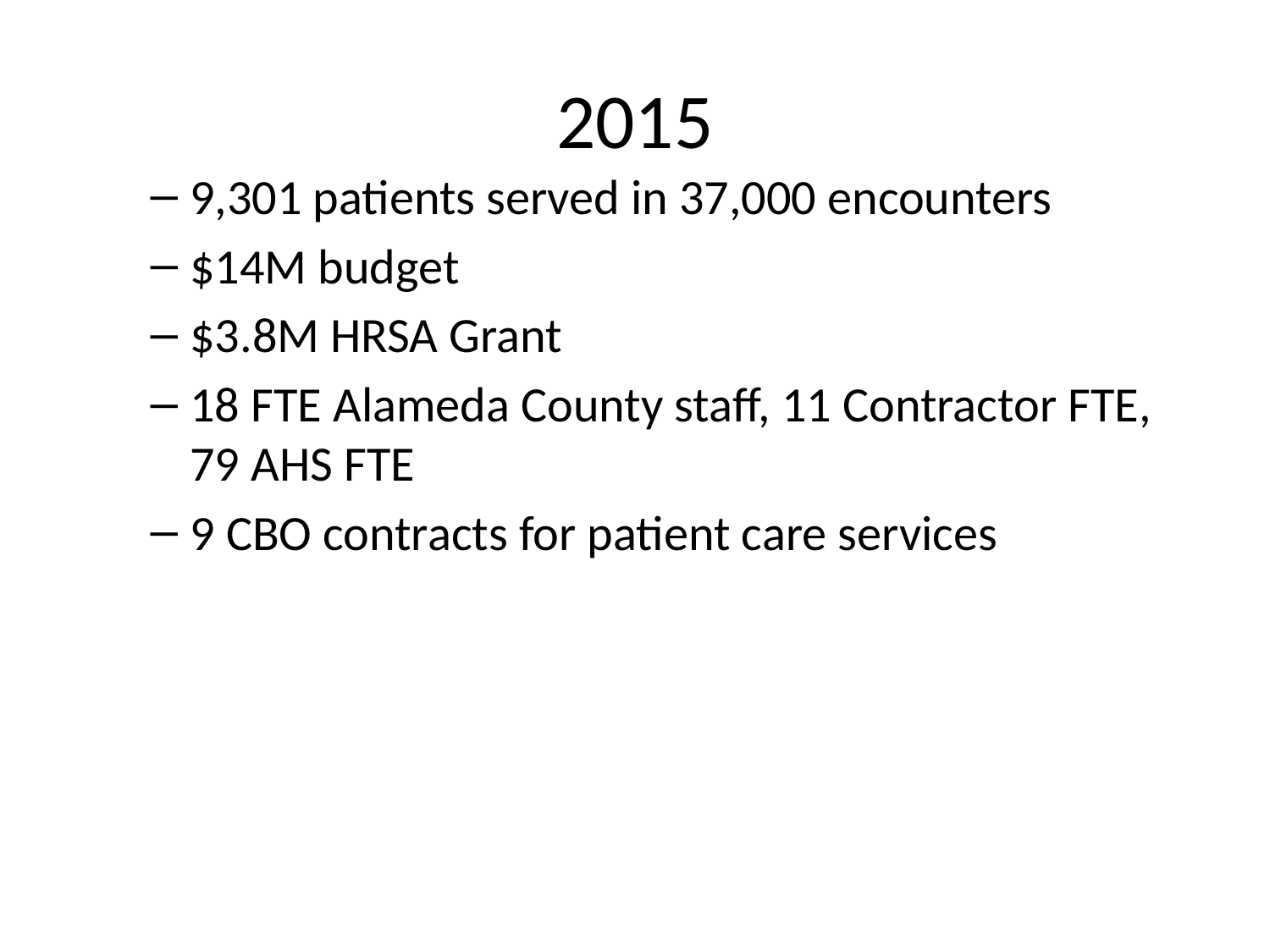

# 2015
9,301 patients served in 37,000 encounters
$14M budget
$3.8M HRSA Grant
18 FTE Alameda County staff, 11 Contractor FTE, 79 AHS FTE
9 CBO contracts for patient care services